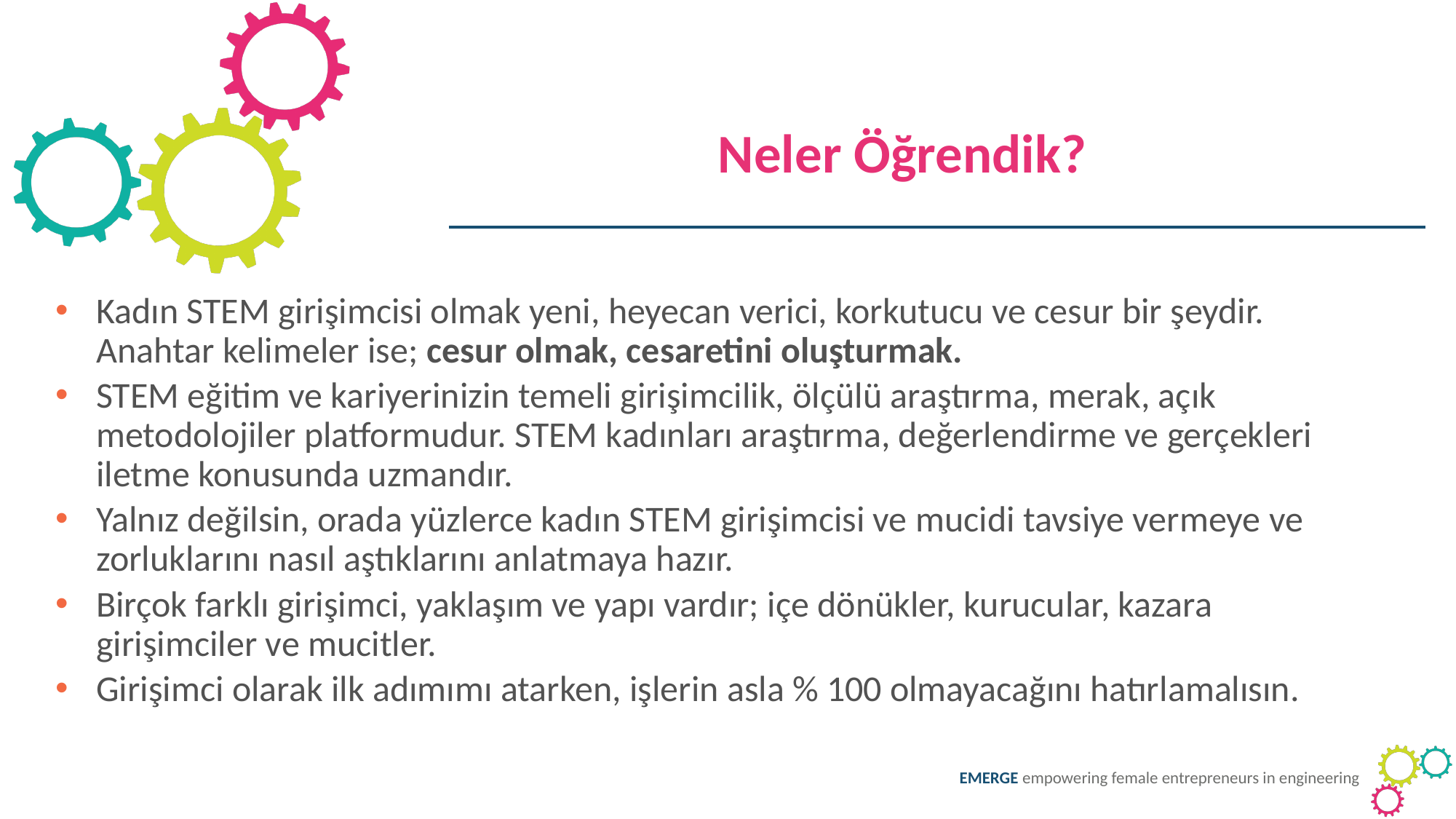

Neler Öğrendik?
Kadın STEM girişimcisi olmak yeni, heyecan verici, korkutucu ve cesur bir şeydir. Anahtar kelimeler ise; cesur olmak, cesaretini oluşturmak.
STEM eğitim ve kariyerinizin temeli girişimcilik, ölçülü araştırma, merak, açık metodolojiler platformudur. STEM kadınları araştırma, değerlendirme ve gerçekleri iletme konusunda uzmandır.
Yalnız değilsin, orada yüzlerce kadın STEM girişimcisi ve mucidi tavsiye vermeye ve zorluklarını nasıl aştıklarını anlatmaya hazır.
Birçok farklı girişimci, yaklaşım ve yapı vardır; içe dönükler, kurucular, kazara girişimciler ve mucitler.
Girişimci olarak ilk adımımı atarken, işlerin asla % 100 olmayacağını hatırlamalısın.